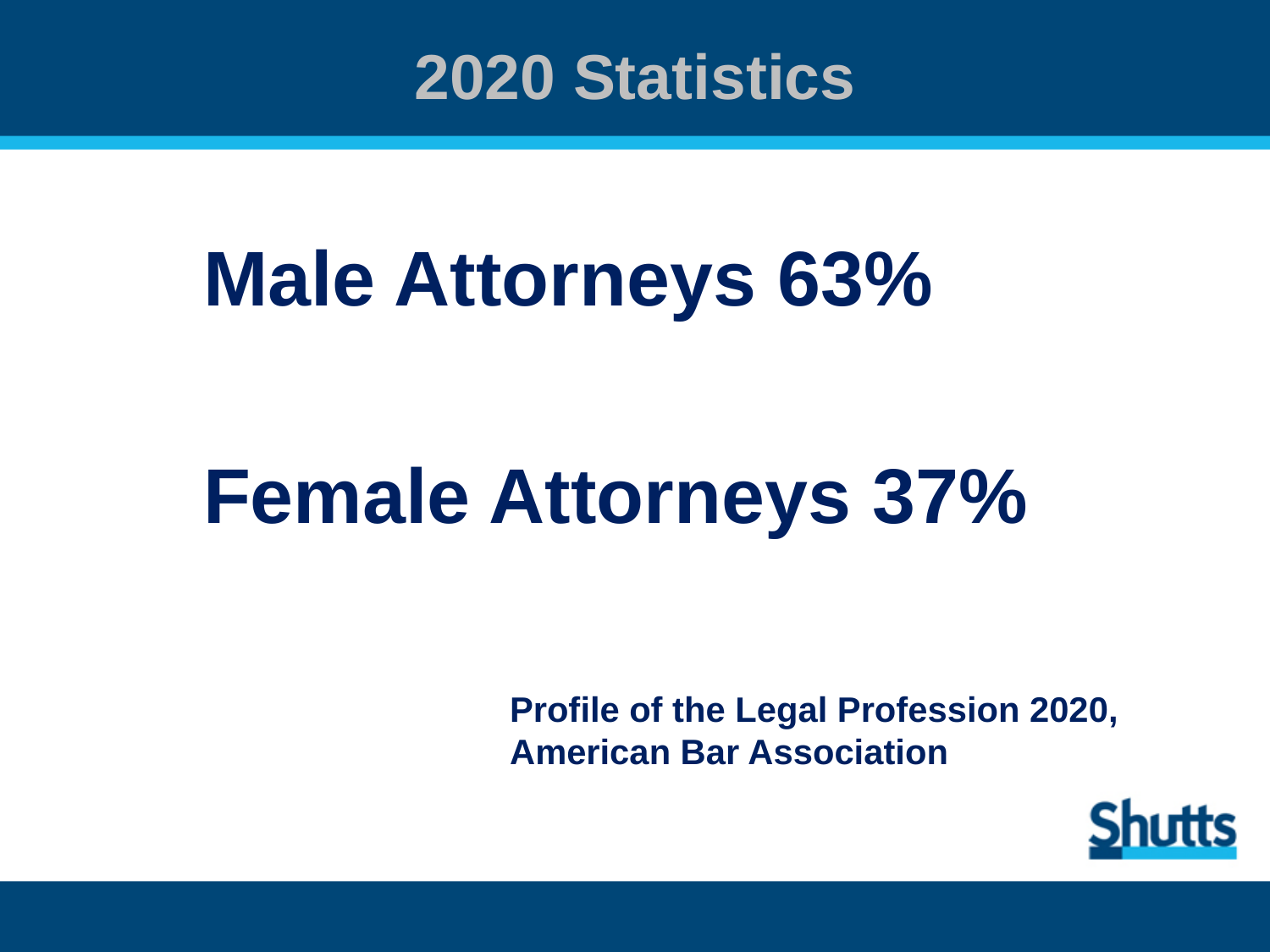

# 2020 Statistics
Male Attorneys 63%

Female Attorneys 37%

Profile of the Legal Profession 2020, American Bar Association